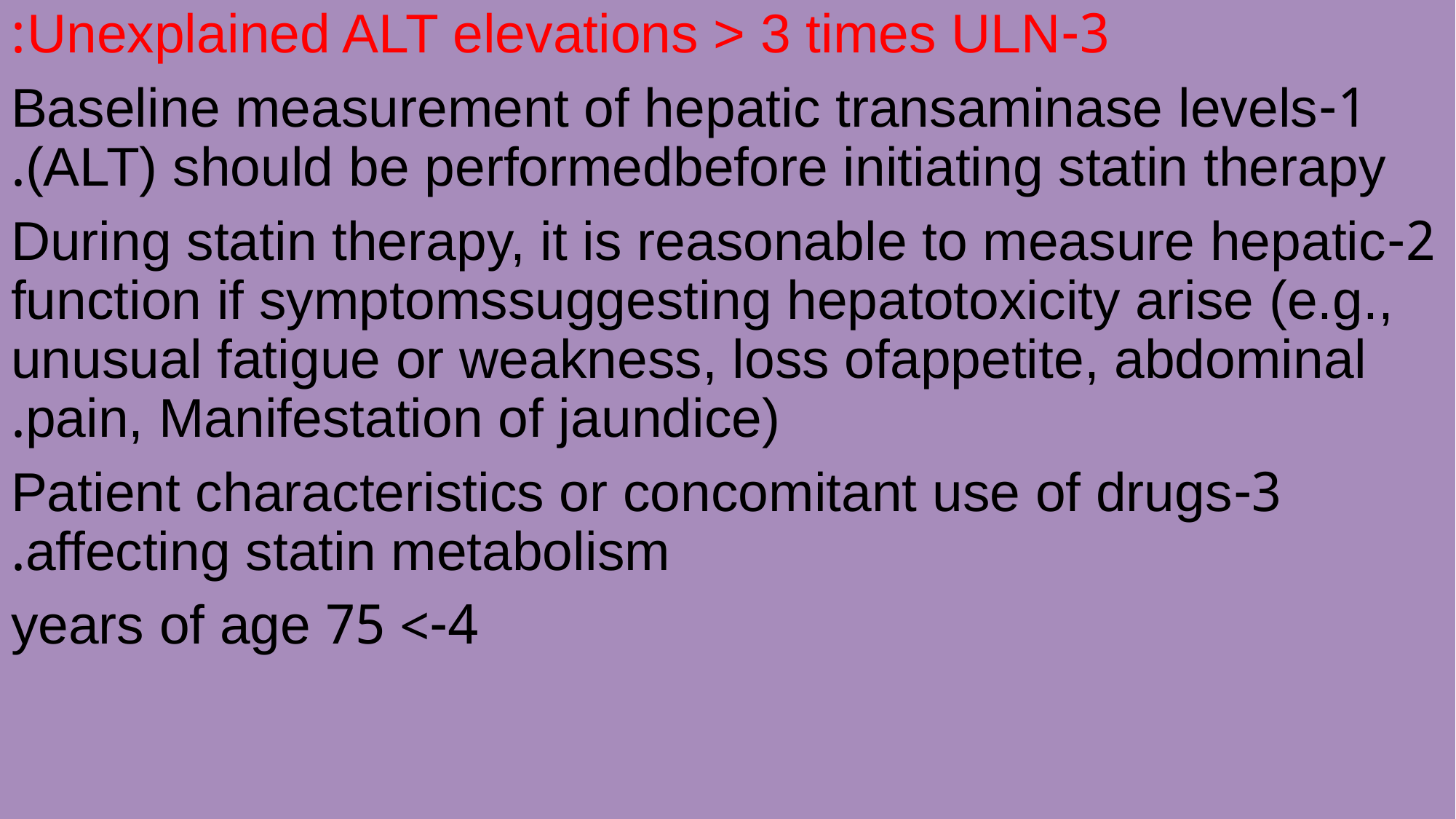

#
3-Unexplained ALT elevations > 3 times ULN:
1-Baseline measurement of hepatic transaminase levels (ALT) should be performedbefore initiating statin therapy.
2-During statin therapy, it is reasonable to measure hepatic function if symptomssuggesting hepatotoxicity arise (e.g., unusual fatigue or weakness, loss ofappetite, abdominal pain, Manifestation of jaundice).
3-Patient characteristics or concomitant use of drugs affecting statin metabolism.
4-> 75 years of age